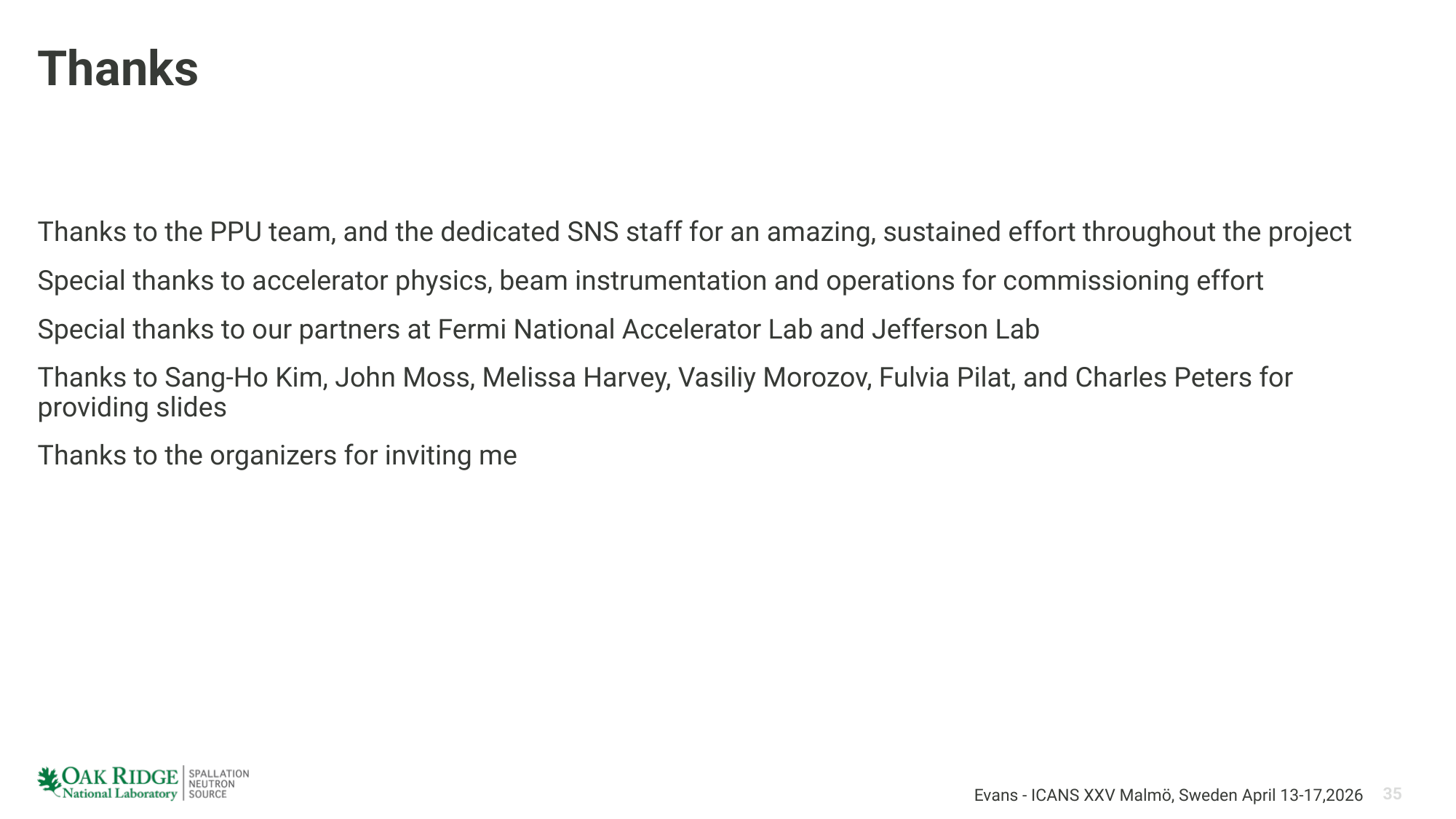

# Thanks
Thanks to the PPU team, and the dedicated SNS staff for an amazing, sustained effort throughout the project
Special thanks to accelerator physics, beam instrumentation and operations for commissioning effort
Special thanks to our partners at Fermi National Accelerator Lab and Jefferson Lab
Thanks to Sang-Ho Kim, John Moss, Melissa Harvey, Vasiliy Morozov, Fulvia Pilat, and Charles Peters for providing slides
Thanks to the organizers for inviting me